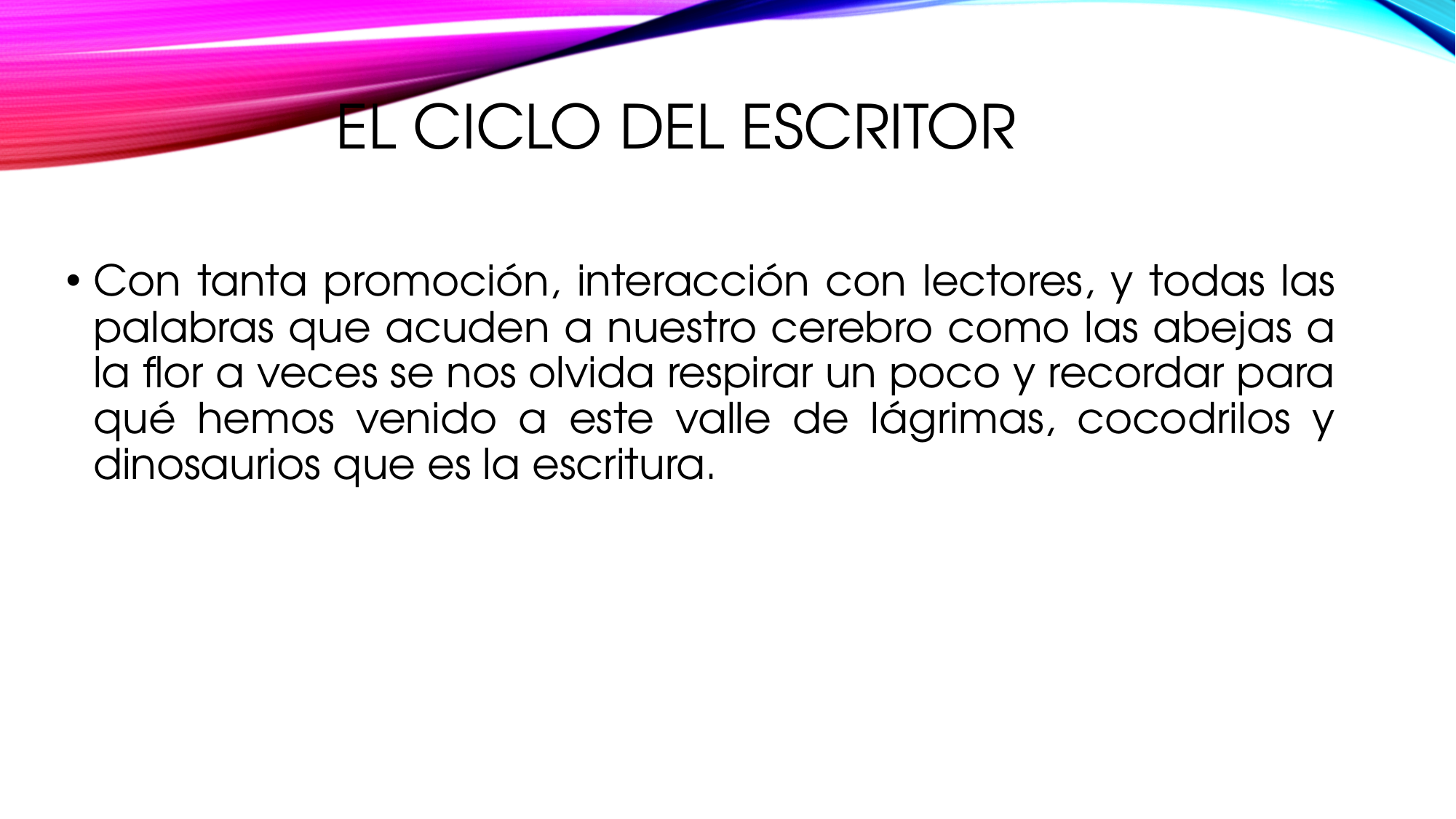

# el ciclo del escritor
Con tanta promoción, interacción con lectores, y todas las palabras que acuden a nuestro cerebro como las abejas a la flor a veces se nos olvida respirar un poco y recordar para qué hemos venido a este valle de lágrimas, cocodrilos y dinosaurios que es la escritura.